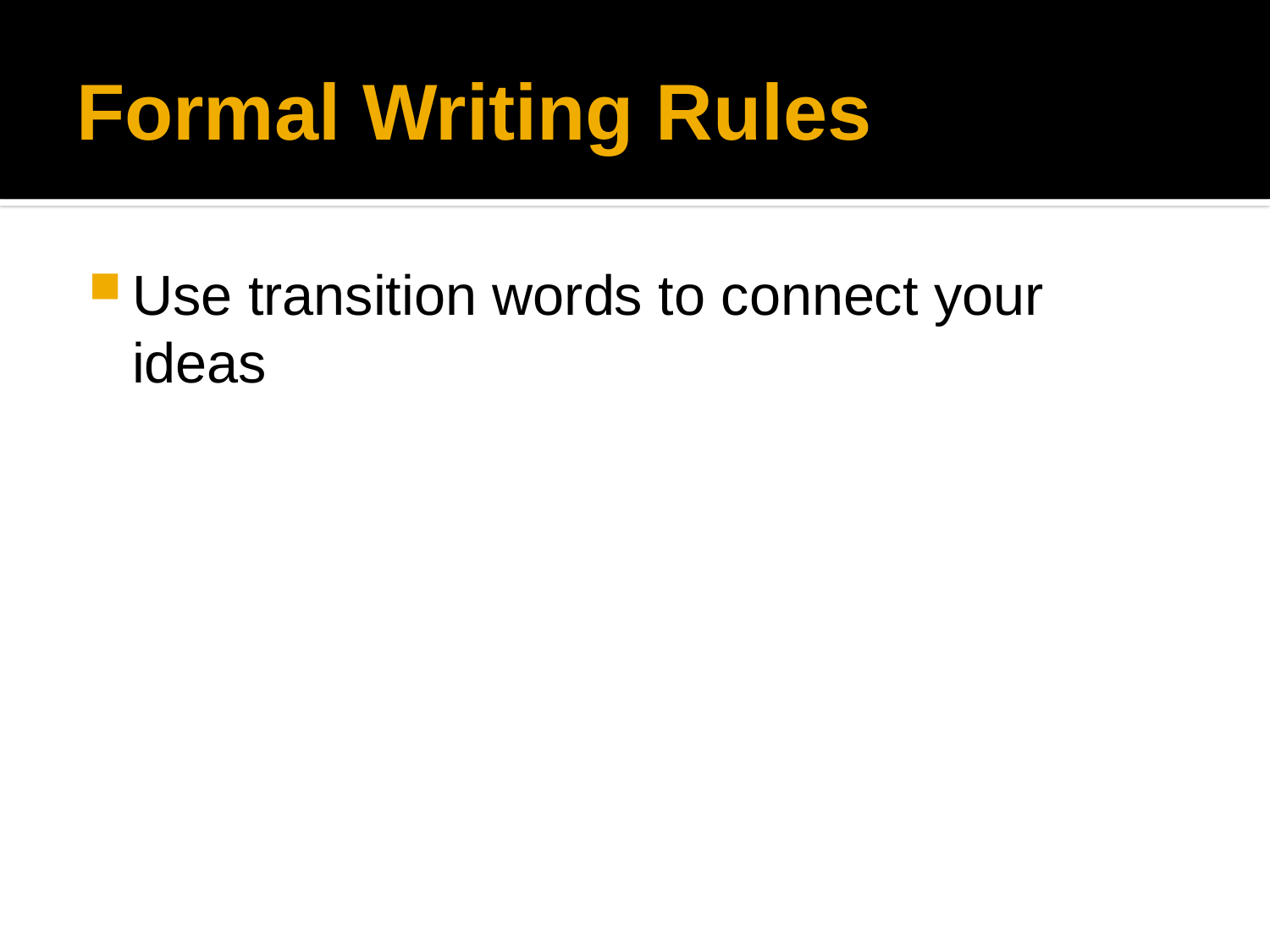

# Formal Writing Rules
Use transition words to connect your ideas